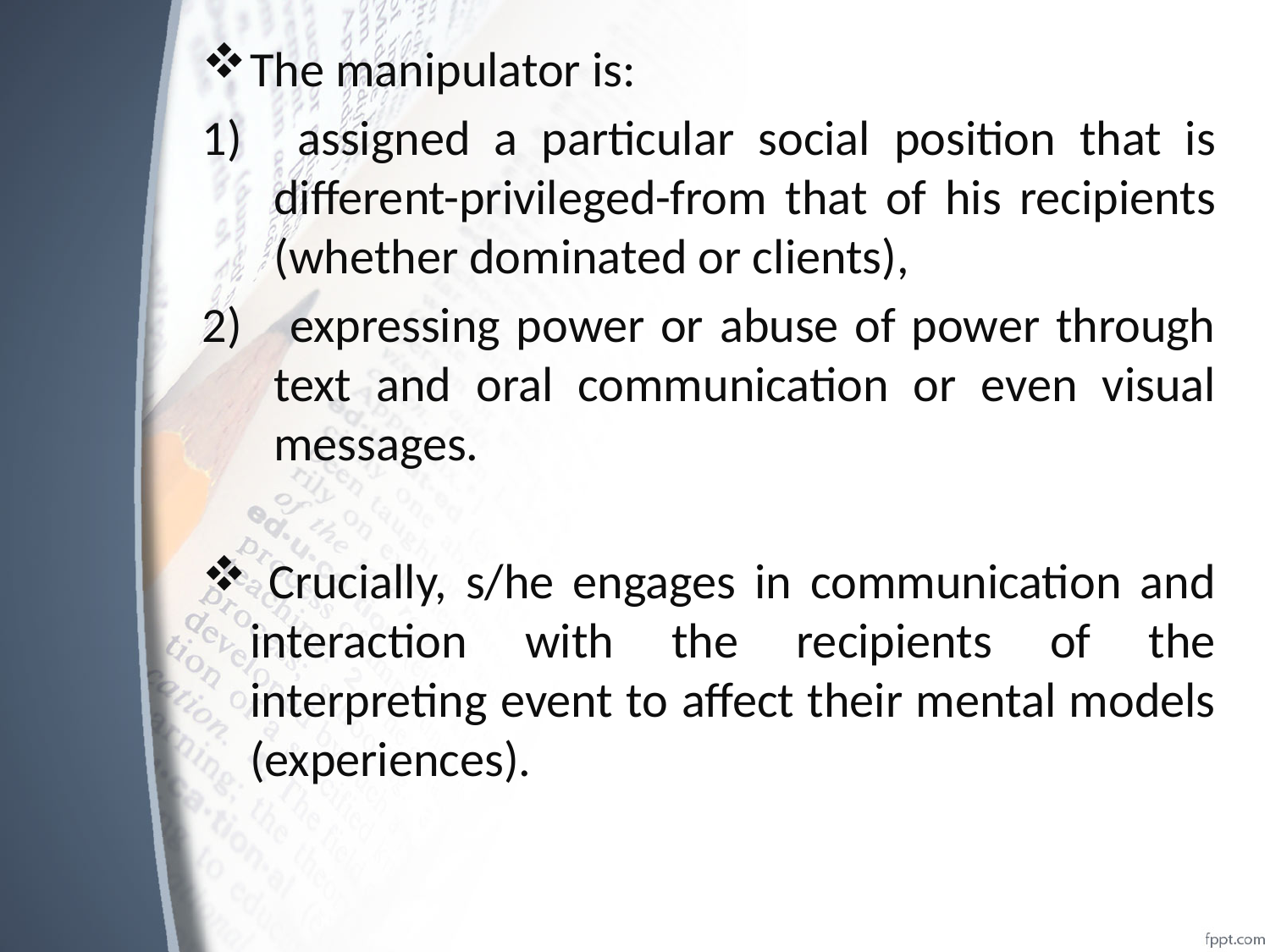

The manipulator is:
 assigned a particular social position that is different-privileged-from that of his recipients (whether dominated or clients),
 expressing power or abuse of power through text and oral communication or even visual messages.

 Crucially, s/he engages in communication and interaction with the recipients of the interpreting event to affect their mental models (experiences).
#